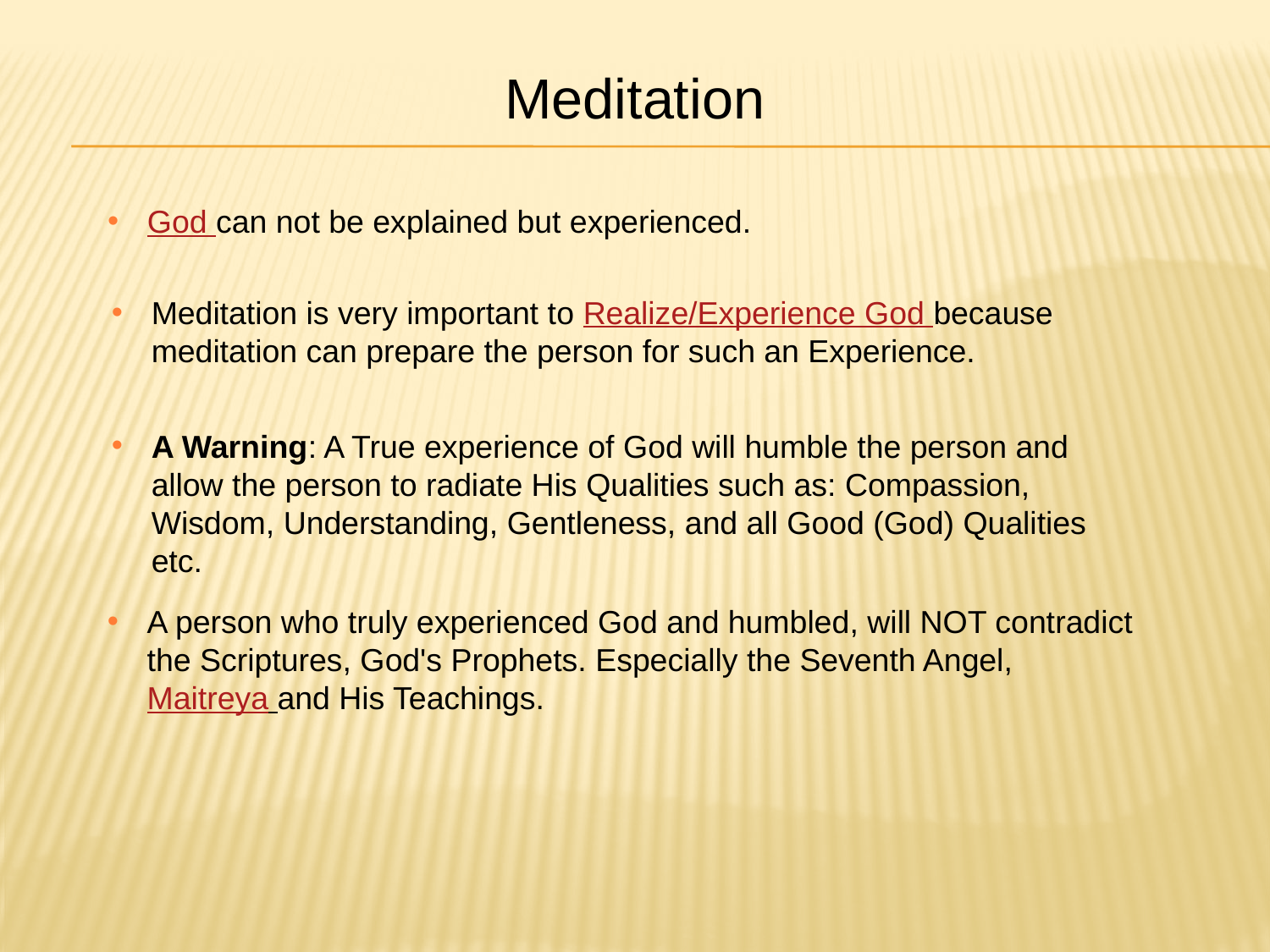

Meditation

God can not be explained but experienced.

Meditation is very important to Realize/Experience God because meditation can prepare the person for such an Experience.

A Warning: A True experience of God will humble the person and allow the person to radiate His Qualities such as: Compassion, Wisdom, Understanding, Gentleness, and all Good (God) Qualities etc.

A person who truly experienced God and humbled, will NOT contradict the Scriptures, God's Prophets. Especially the Seventh Angel, Maitreya and His Teachings.